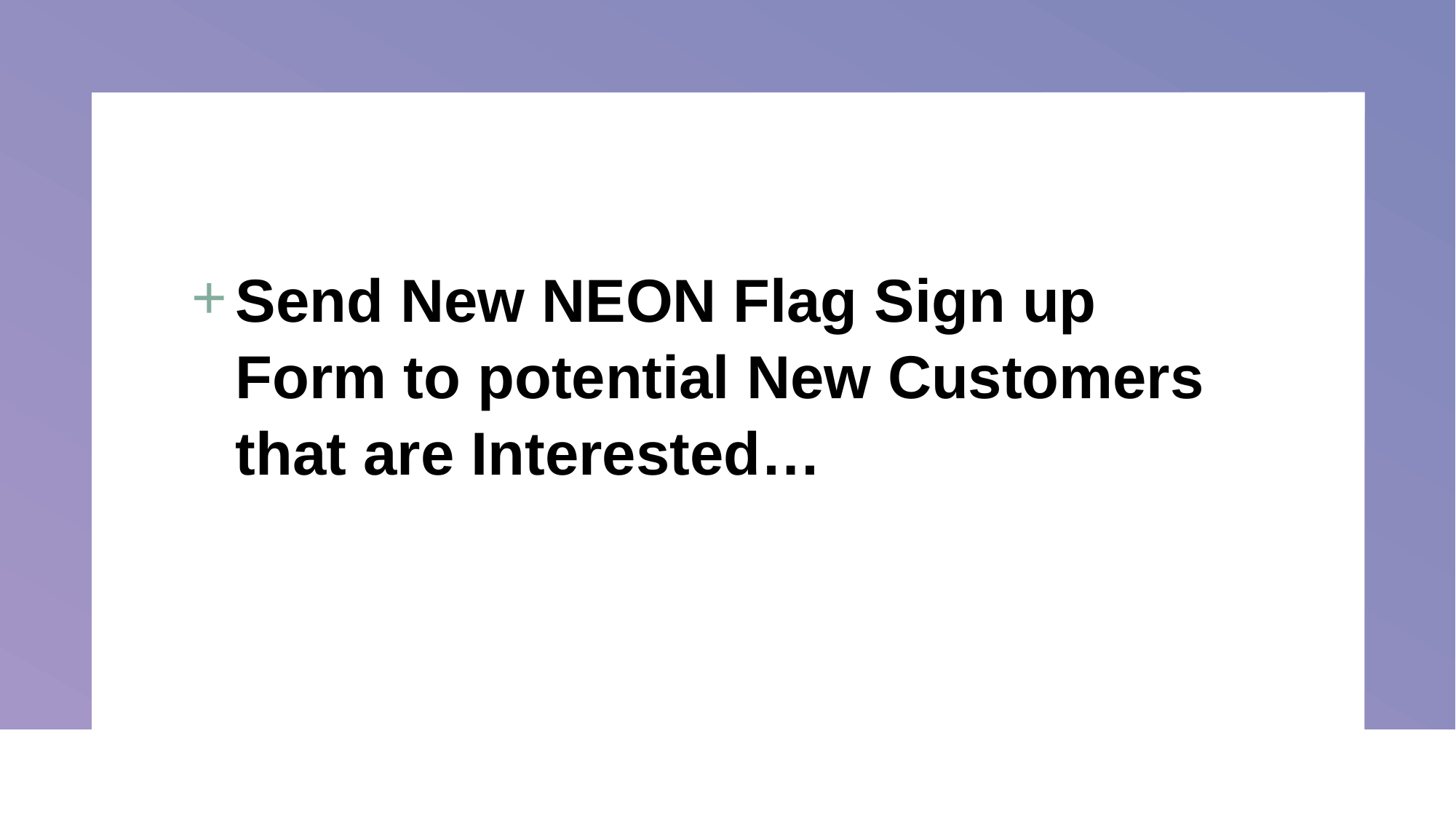

#
Send New NEON Flag Sign up Form to potential New Customers that are Interested…